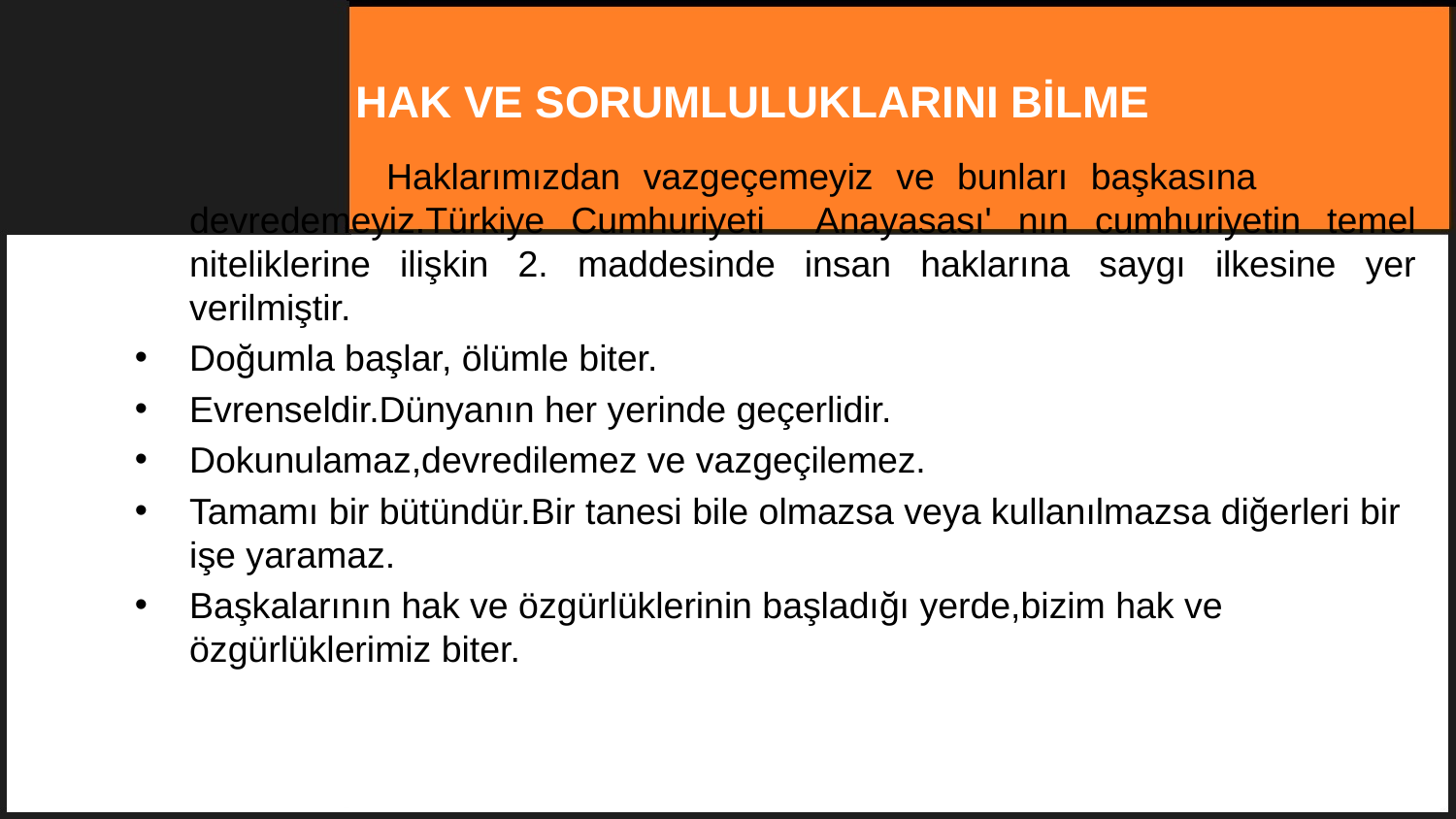

# HAK VE SORUMLULUKLARINI BİLME
           Haklarımızdan vazgeçemeyiz ve bunları başkasına        devredemeyiz.Türkiye Cumhuriyeti  Anayasası' nın cumhuriyetin temel niteliklerine ilişkin 2. maddesinde insan haklarına saygı ilkesine yer verilmiştir.
Doğumla başlar, ölümle biter.
Evrenseldir.Dünyanın her yerinde geçerlidir.
Dokunulamaz,devredilemez ve vazgeçilemez.
Tamamı bir bütündür.Bir tanesi bile olmazsa veya kullanılmazsa diğerleri bir işe yaramaz.
Başkalarının hak ve özgürlüklerinin başladığı yerde,bizim hak ve özgürlüklerimiz biter.